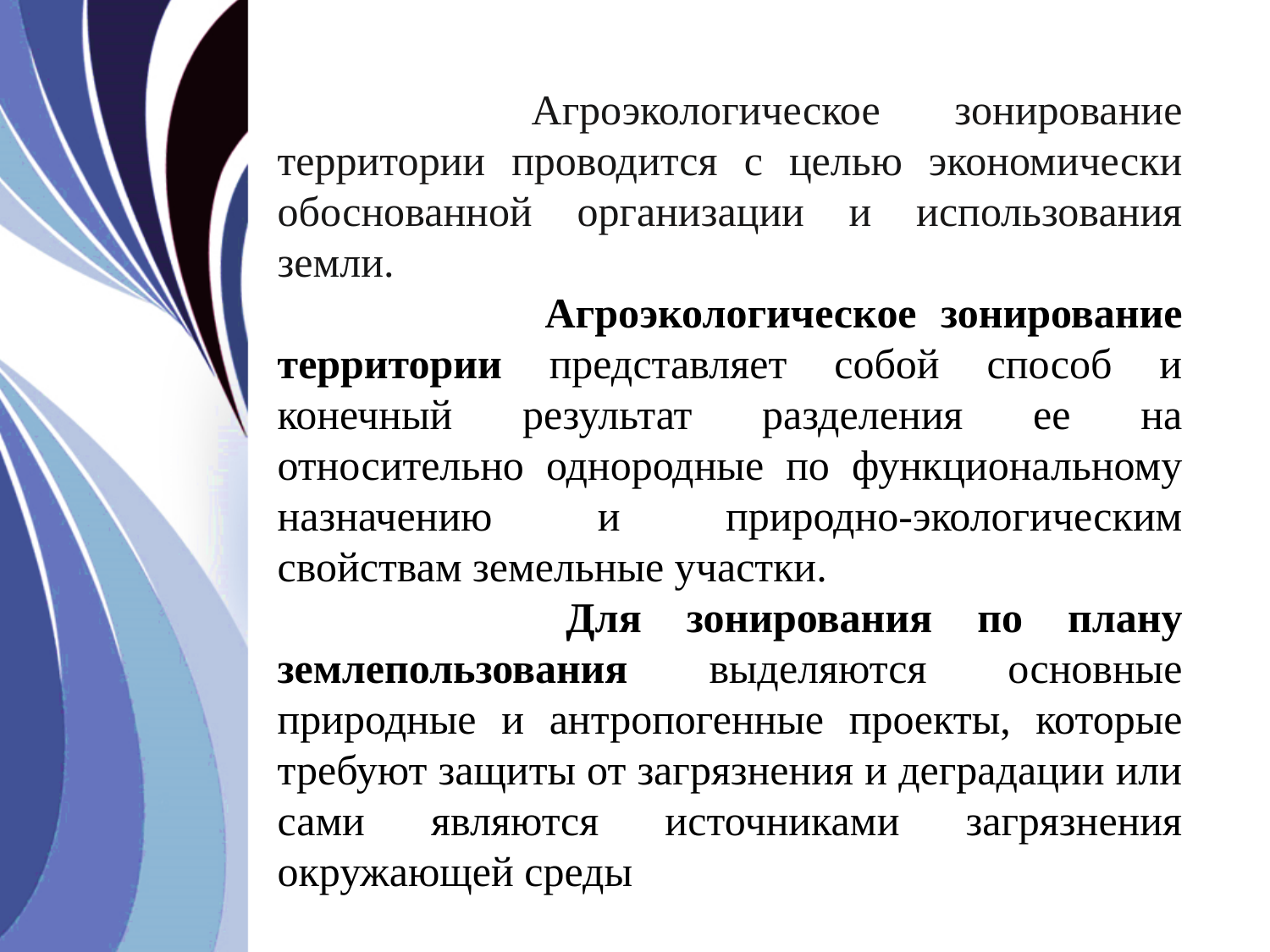

Агроэкологическое зонирование территории проводится с целью экономически обоснованной организации и использования земли.
 		Агроэкологическое зонирование территории представляет собой способ и конечный результат разделения ее на относительно однородные по функциональному назначению и природно-экологическим свойствам земельные участки.
 		Для зонирования по плану землепользования выделяются основные природные и антропогенные проекты, которые требуют защиты от загрязнения и деградации или сами являются источниками загрязнения окружающей среды